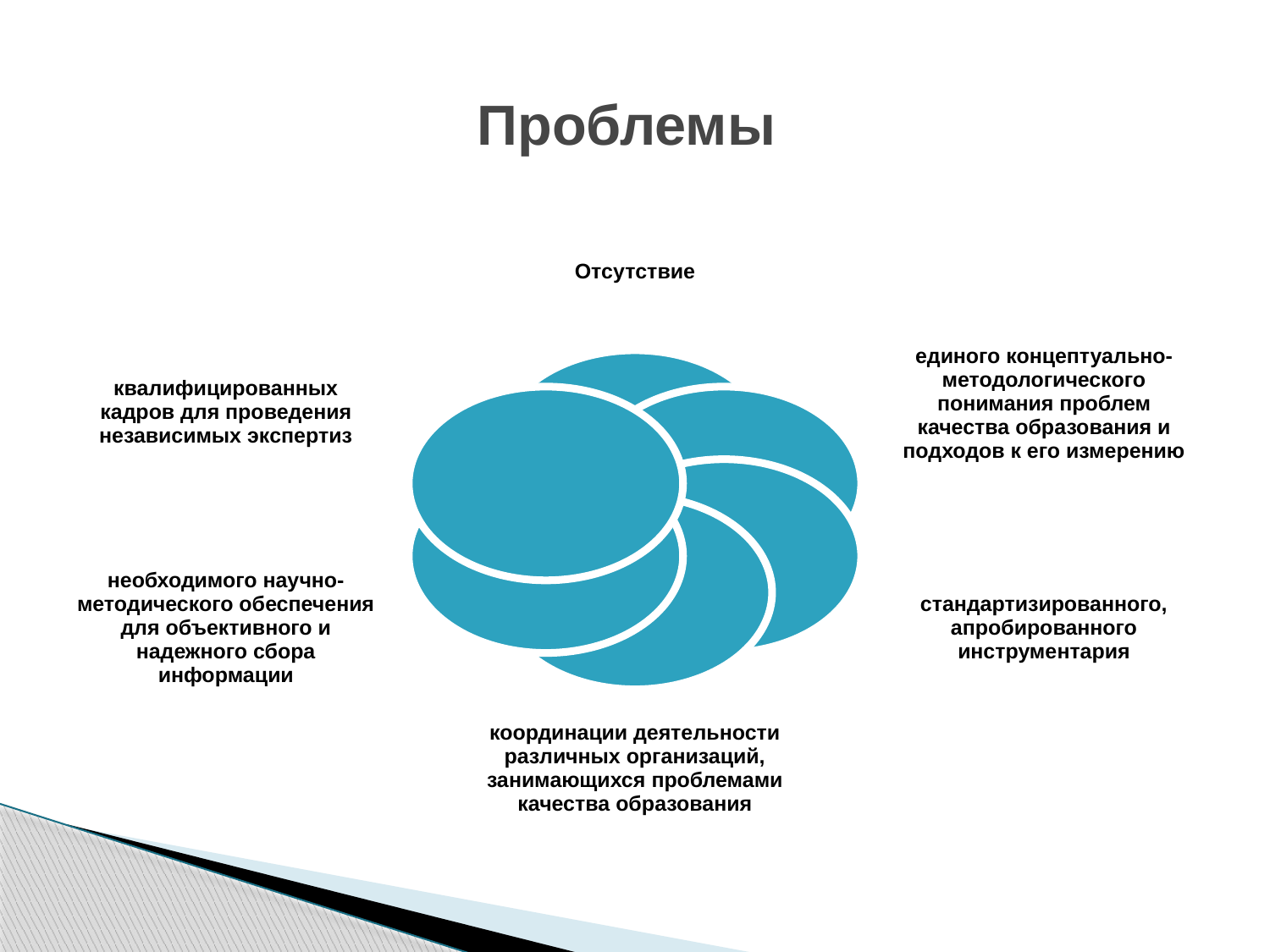

# Проблемы
Отсутствие
единого концептуально-методологического понимания проблем качества образования и подходов к его измерению
стандартизированного, апробированного инструментария
координации деятельности различных организаций, занимающихся проблемами качества образования
необходимого научно-методического обеспечения для объективного и надежного сбора информации
квалифицированных кадров для проведения независимых экспертиз